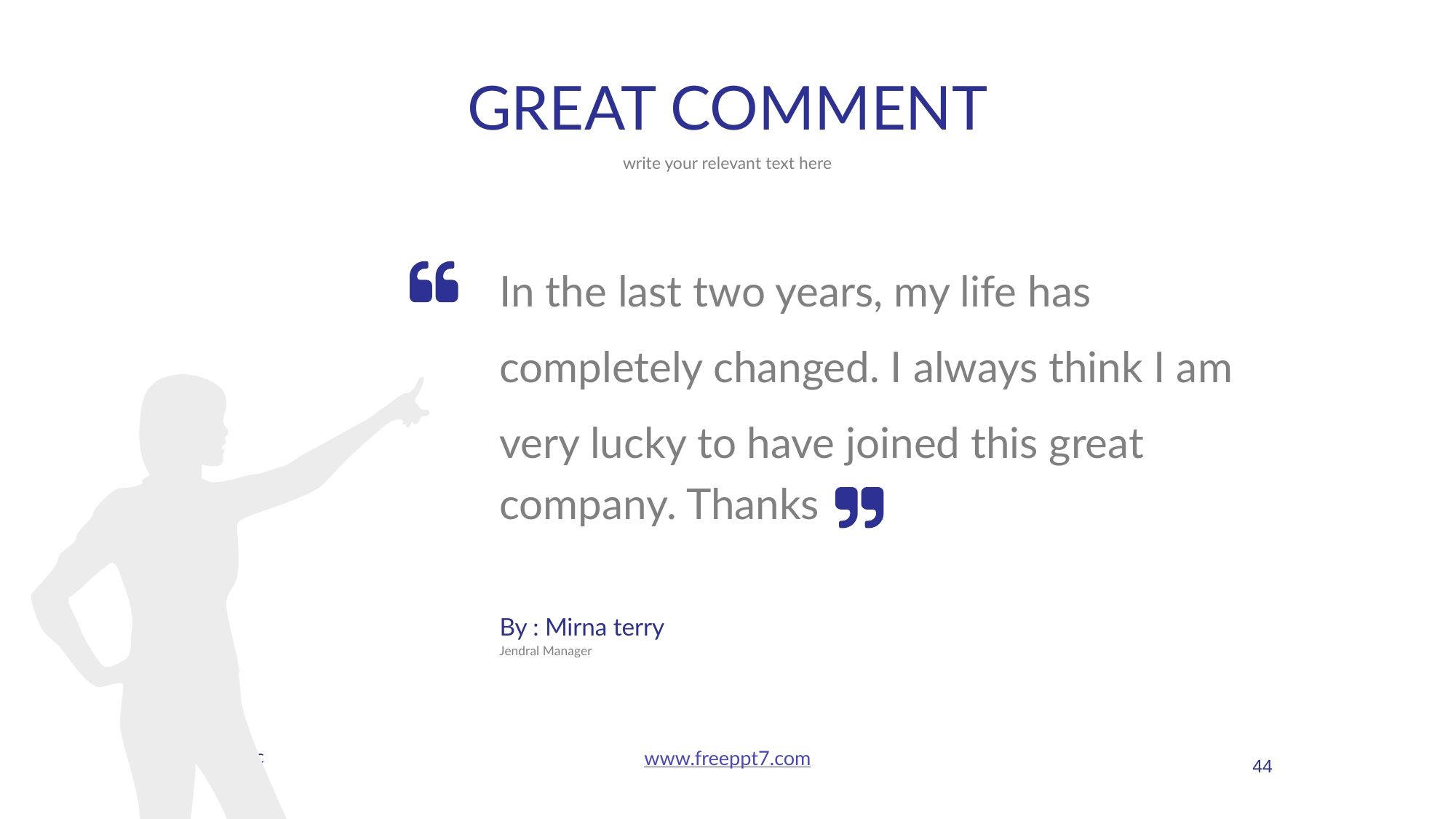

# GREAT COMMENT
write your relevant text here
In the last two years, my life has
completely changed. I always think I am
very lucky to have joined this great company. Thanks

By : Mirna terry
Jendral Manager
44